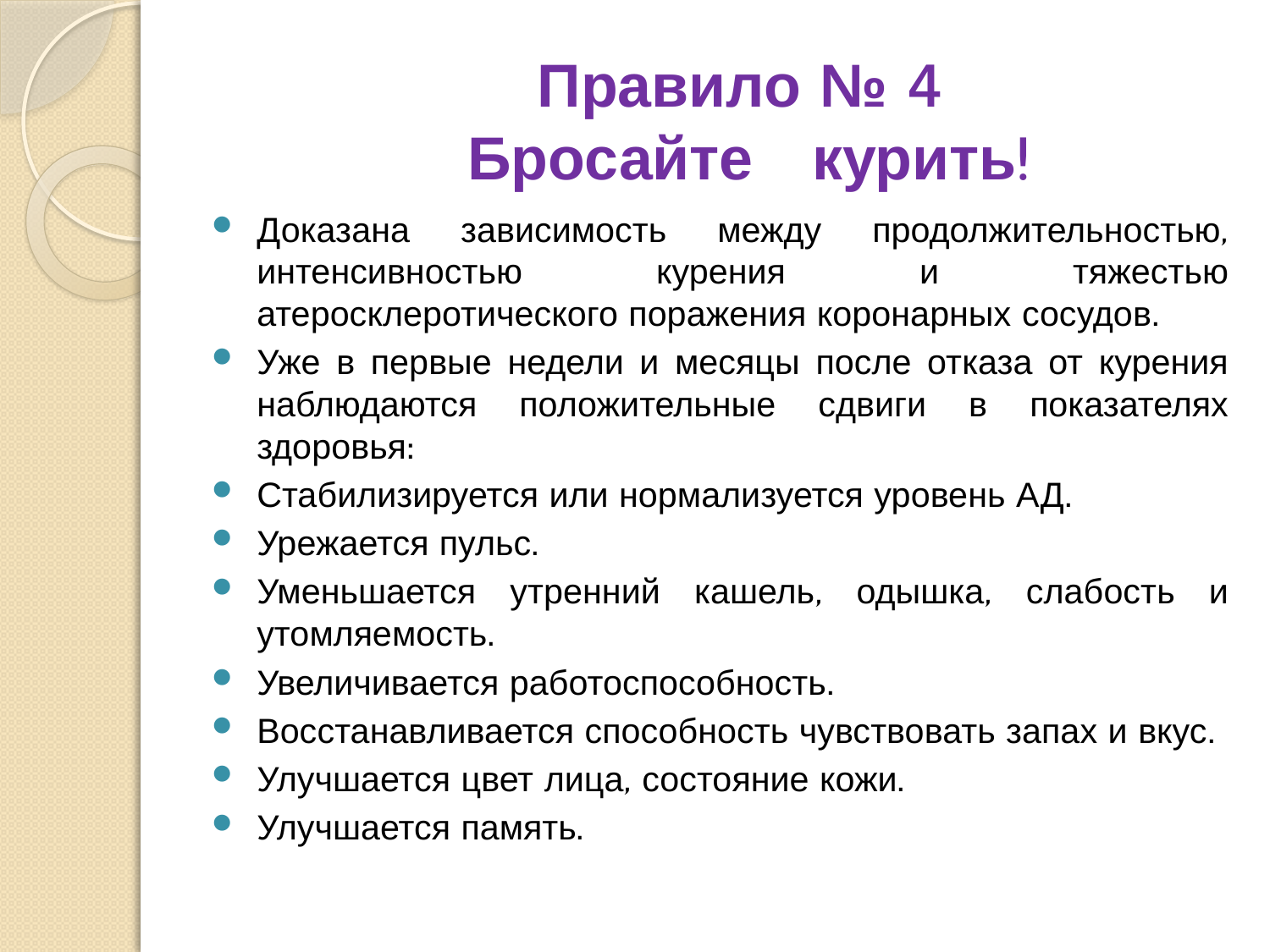

# Правило № 4 Бросайте   курить!
Доказана зависимость между продолжительностью, интенсивностью курения и тяжестью атеросклеротического поражения коронарных сосудов.
Уже в первые недели и месяцы после отказа от курения наблюдаются положительные сдвиги в показателях здоровья:
Стабилизируется или нормализуется уровень АД.
Урежается пульс.
Уменьшается утренний кашель, одышка, слабость и утомляемость.
Увеличивается работоспособность.
Восстанавливается способность чувствовать запах и вкус.
Улучшается цвет лица, состояние кожи.
Улучшается память.